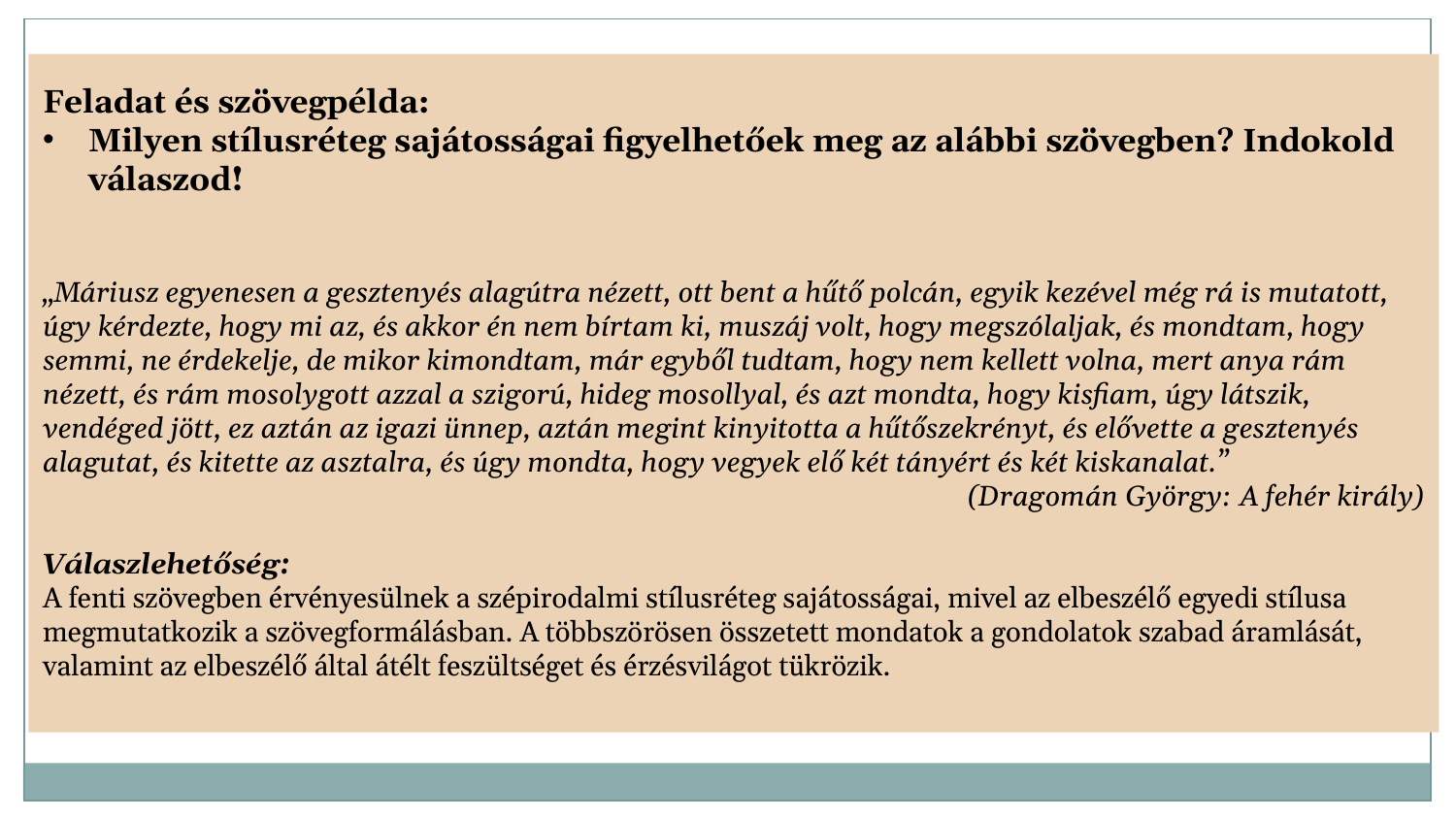

Feladat és szövegpélda:
Milyen stílusréteg sajátosságai figyelhetőek meg az alábbi szövegben? Indokold válaszod!

„Máriusz egyenesen a gesztenyés alagútra nézett, ott bent a hűtő polcán, egyik kezével még rá is mutatott, úgy kérdezte, hogy mi az, és akkor én nem bírtam ki, muszáj volt, hogy megszólaljak, és mondtam, hogy semmi, ne érdekelje, de mikor kimondtam, már egyből tudtam, hogy nem kellett volna, mert anya rám nézett, és rám mosolygott azzal a szigorú, hideg mosollyal, és azt mondta, hogy kisfiam, úgy látszik, vendéged jött, ez aztán az igazi ünnep, aztán megint kinyitotta a hűtőszekrényt, és elővette a gesztenyés alagutat, és kitette az asztalra, és úgy mondta, hogy vegyek elő két tányért és két kiskanalat.”
(Dragomán György: A fehér király)

Válaszlehetőség:
A fenti szövegben érvényesülnek a szépirodalmi stílusréteg sajátosságai, mivel az elbeszélő egyedi stílusa megmutatkozik a szövegformálásban. A többszörösen összetett mondatok a gondolatok szabad áramlását, valamint az elbeszélő által átélt feszültséget és érzésvilágot tükrözik.